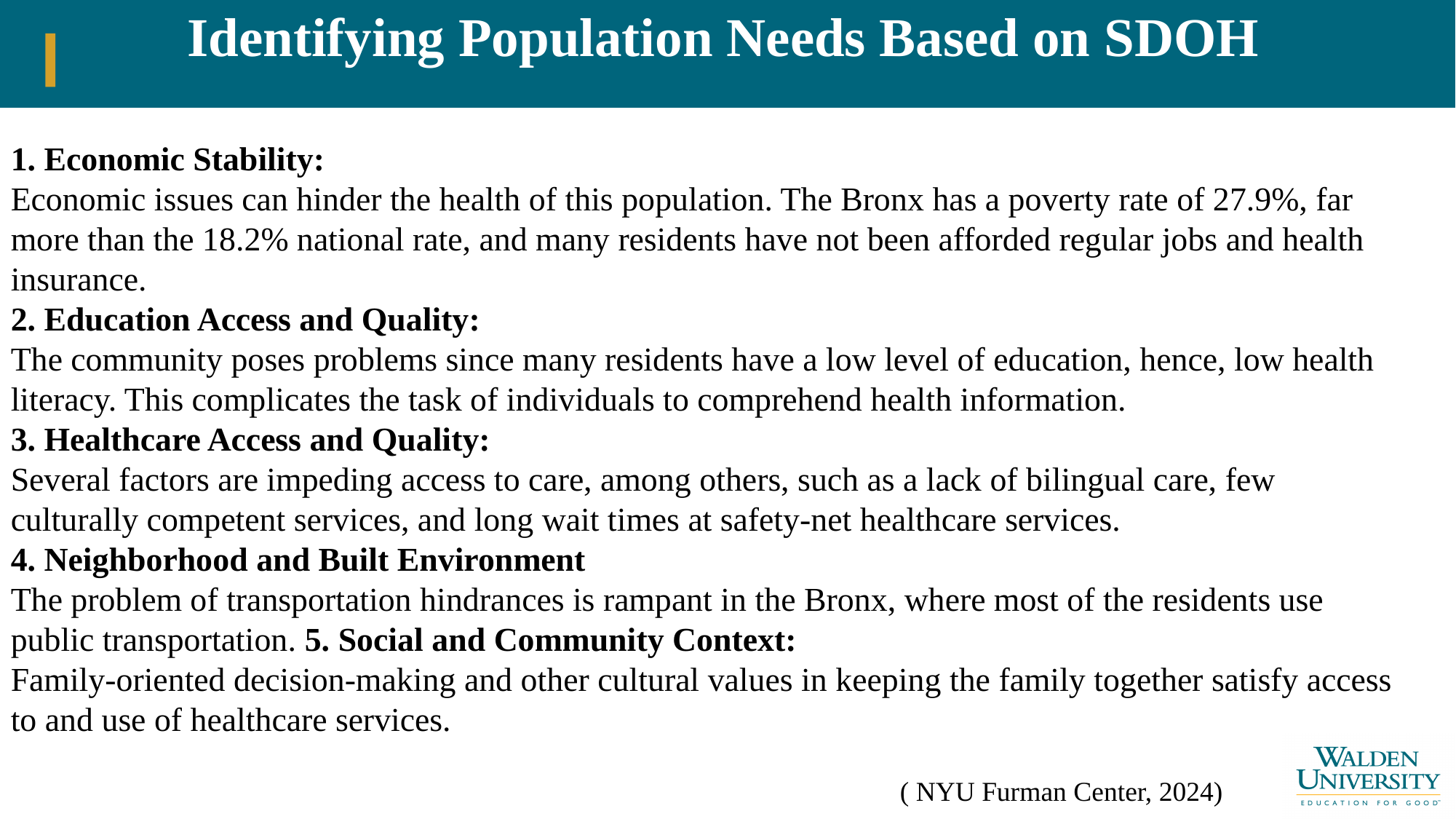

# Identifying Population Needs Based on SDOH
1. Economic Stability:
Economic issues can hinder the health of this population. The Bronx has a poverty rate of 27.9%, far more than the 18.2% national rate, and many residents have not been afforded regular jobs and health insurance.
2. Education Access and Quality:
The community poses problems since many residents have a low level of education, hence, low health literacy. This complicates the task of individuals to comprehend health information.
3. Healthcare Access and Quality:
Several factors are impeding access to care, among others, such as a lack of bilingual care, few culturally competent services, and long wait times at safety-net healthcare services.
4. Neighborhood and Built Environment
The problem of transportation hindrances is rampant in the Bronx, where most of the residents use public transportation. 5. Social and Community Context:
Family-oriented decision-making and other cultural values in keeping the family together satisfy access to and use of healthcare services.
( NYU Furman Center, 2024)